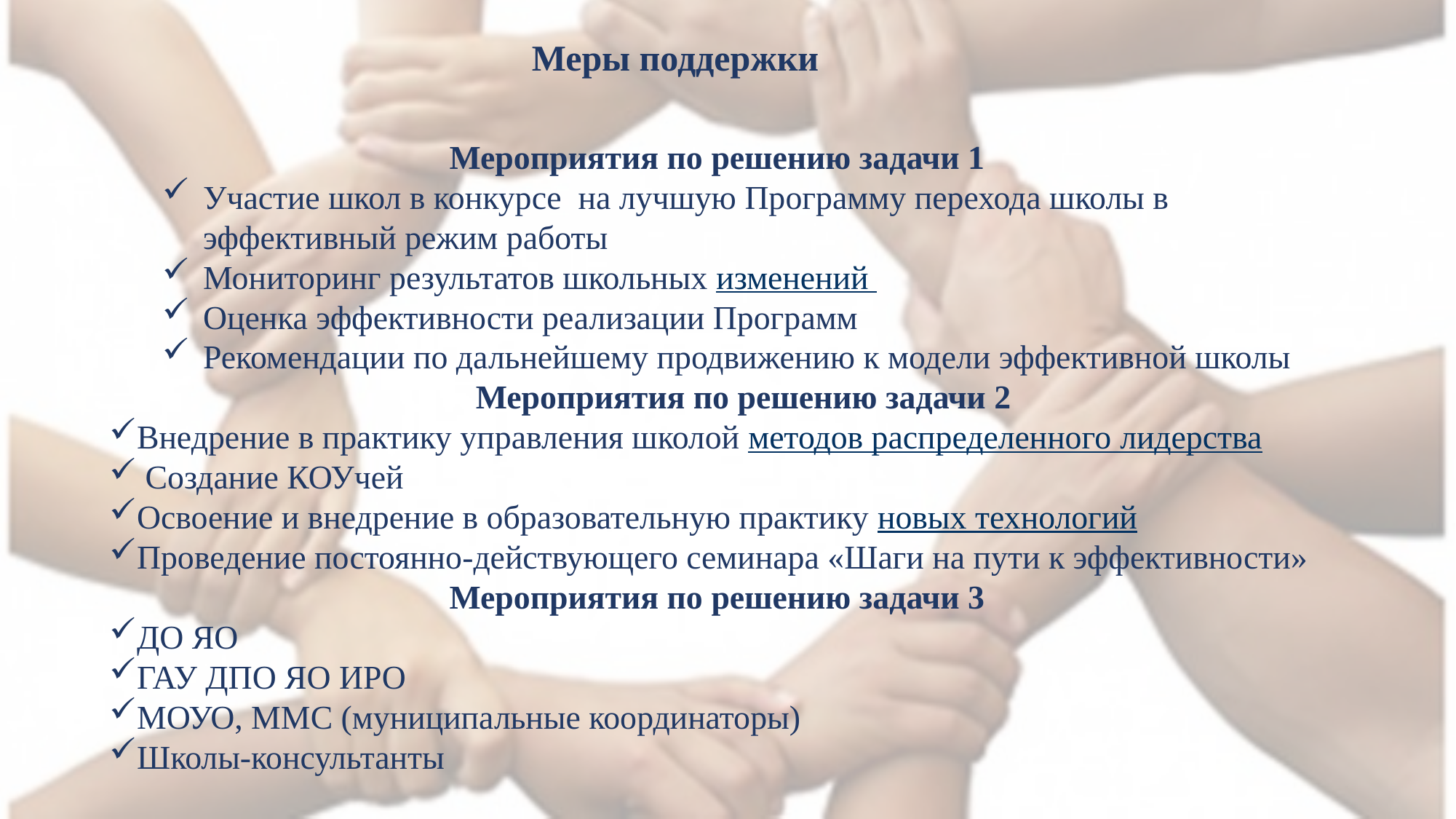

# Меры поддержки
Мероприятия по решению задачи 1
Участие школ в конкурсе  на лучшую Программу перехода школы в эффективный режим работы
Мониторинг результатов школьных изменений
Оценка эффективности реализации Программ
Рекомендации по дальнейшему продвижению к модели эффективной школы
Мероприятия по решению задачи 2
Внедрение в практику управления школой методов распределенного лидерства
 Создание КОУчей
Освоение и внедрение в образовательную практику новых технологий
Проведение постоянно-действующего семинара «Шаги на пути к эффективности»
Мероприятия по решению задачи 3
ДО ЯО
ГАУ ДПО ЯО ИРО
МОУО, ММС (муниципальные координаторы)
Школы-консультанты